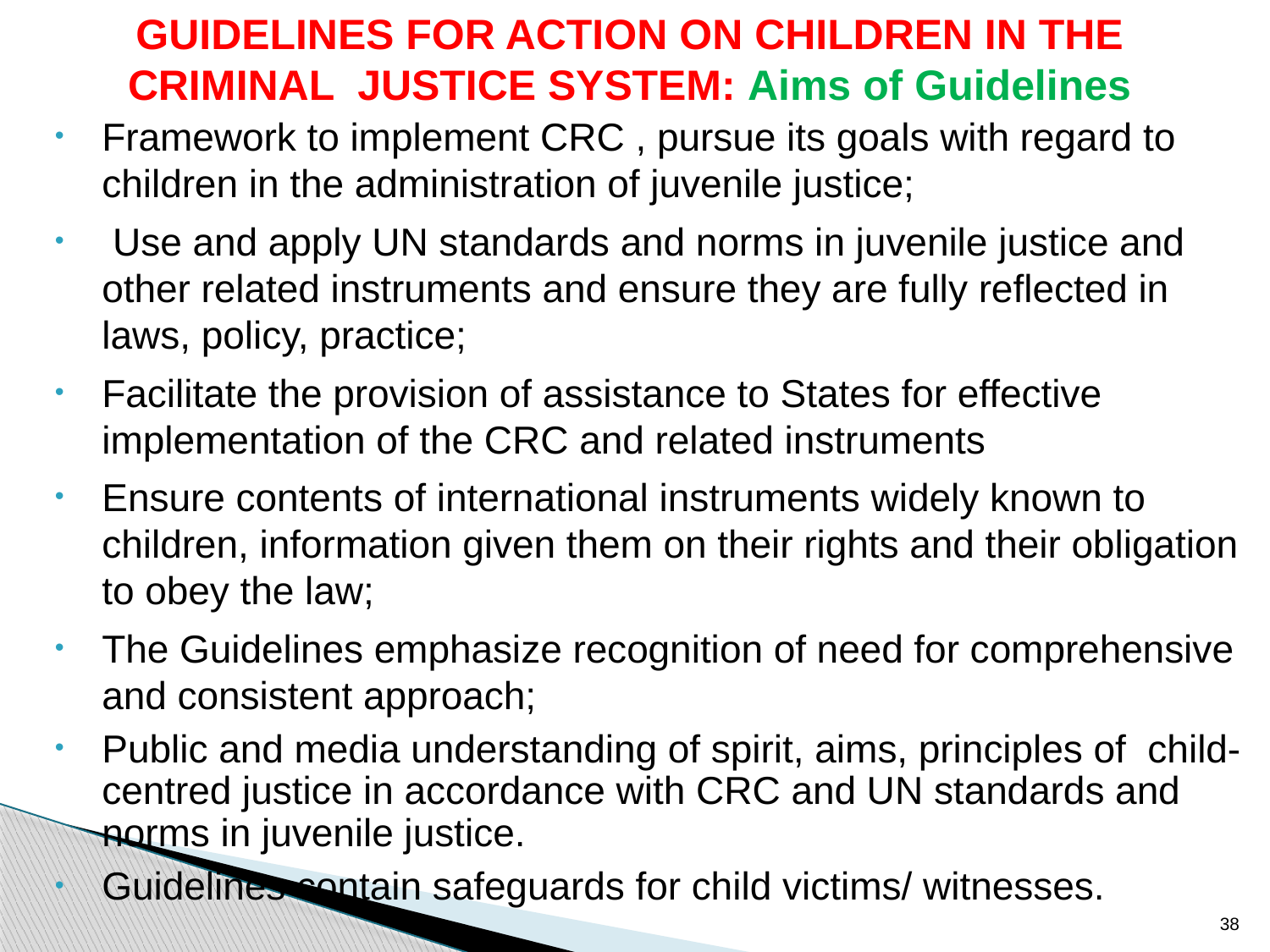

# GUIDELINES FOR ACTION ON CHILDREN IN THE CRIMINAL  JUSTICE SYSTEM: Aims of Guidelines
Framework to implement CRC , pursue its goals with regard to children in the administration of juvenile justice;
 Use and apply UN standards and norms in juvenile justice and other related instruments and ensure they are fully reflected in laws, policy, practice;
Facilitate the provision of assistance to States for effective   implementation of the CRC and related instruments
Ensure contents of international instruments widely known to children, information given them on their rights and their obligation to obey the law;
The Guidelines emphasize recognition of need for comprehensive and consistent approach;
Public and media understanding of spirit, aims, principles of  child-centred justice in accordance with CRC and UN standards and norms in juvenile justice.
Guidelines contain safeguards for child victims/ witnesses.

38